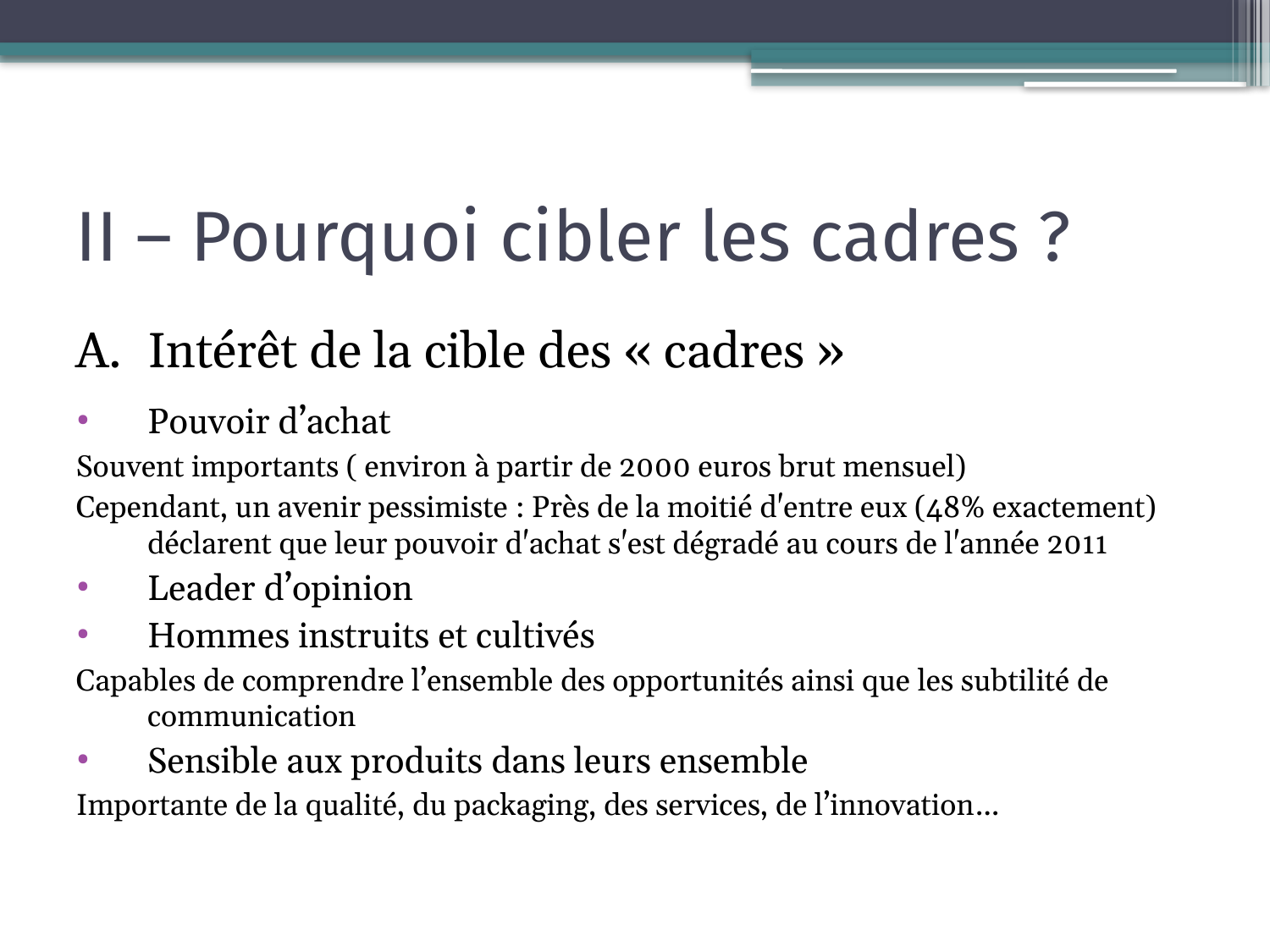

# II – Pourquoi cibler les cadres ?
A.	Intérêt de la cible des « cadres »
Pouvoir d’achat
Souvent importants ( environ à partir de 2000 euros brut mensuel)
Cependant, un avenir pessimiste : Près de la moitié d'entre eux (48% exactement) déclarent que leur pouvoir d'achat s'est dégradé au cours de l'année 2011
Leader d’opinion
Hommes instruits et cultivés
Capables de comprendre l’ensemble des opportunités ainsi que les subtilité de communication
Sensible aux produits dans leurs ensemble
Importante de la qualité, du packaging, des services, de l’innovation…